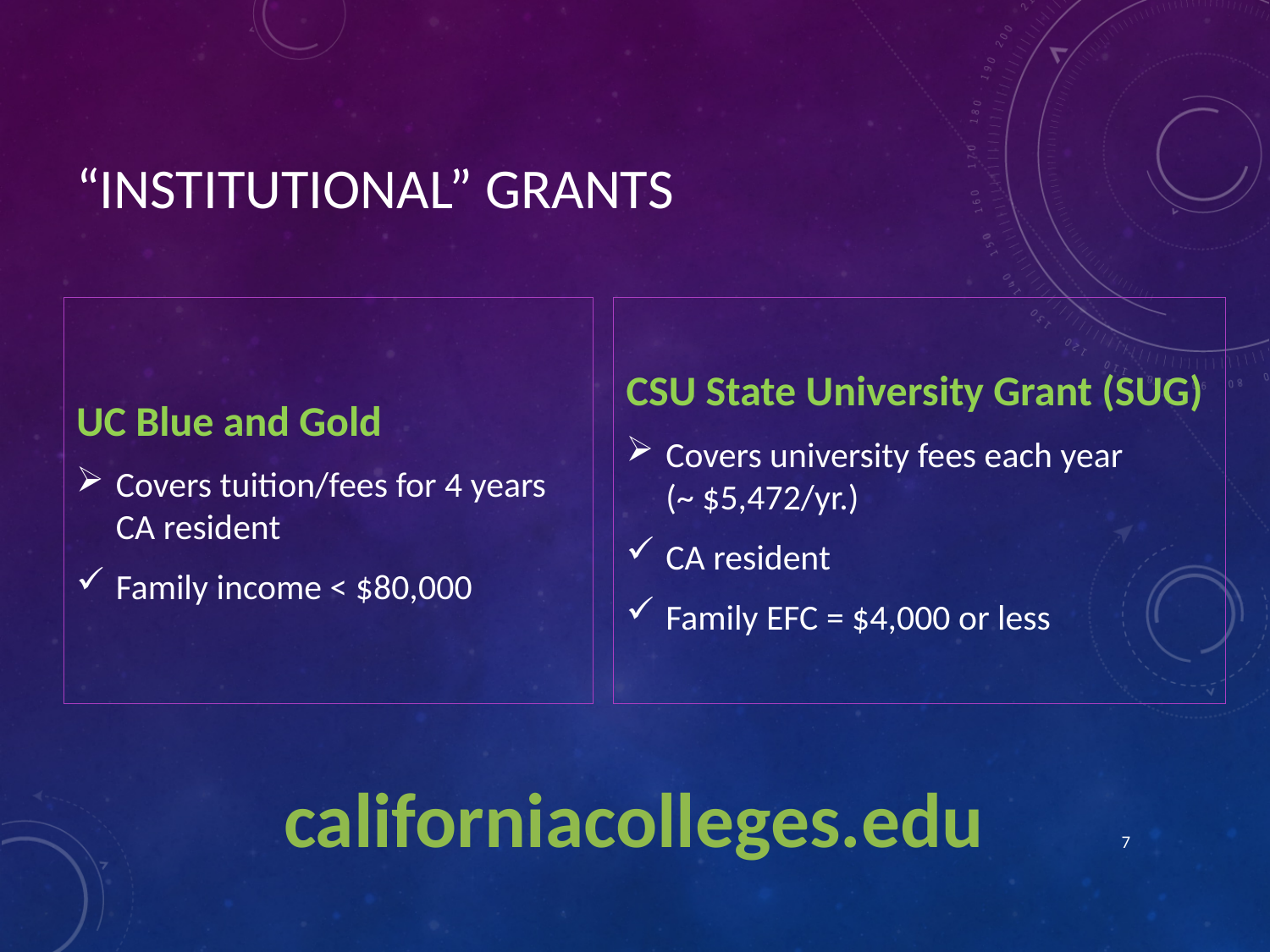

# “Institutional” grants
UC Blue and Gold
Covers tuition/fees for 4 years
CA resident
Family income < $80,000
CSU State University Grant (SUG)
Covers university fees each year
(~ $5,472/yr.)
CA resident
Family EFC = $4,000 or less
californiacolleges.edu
7